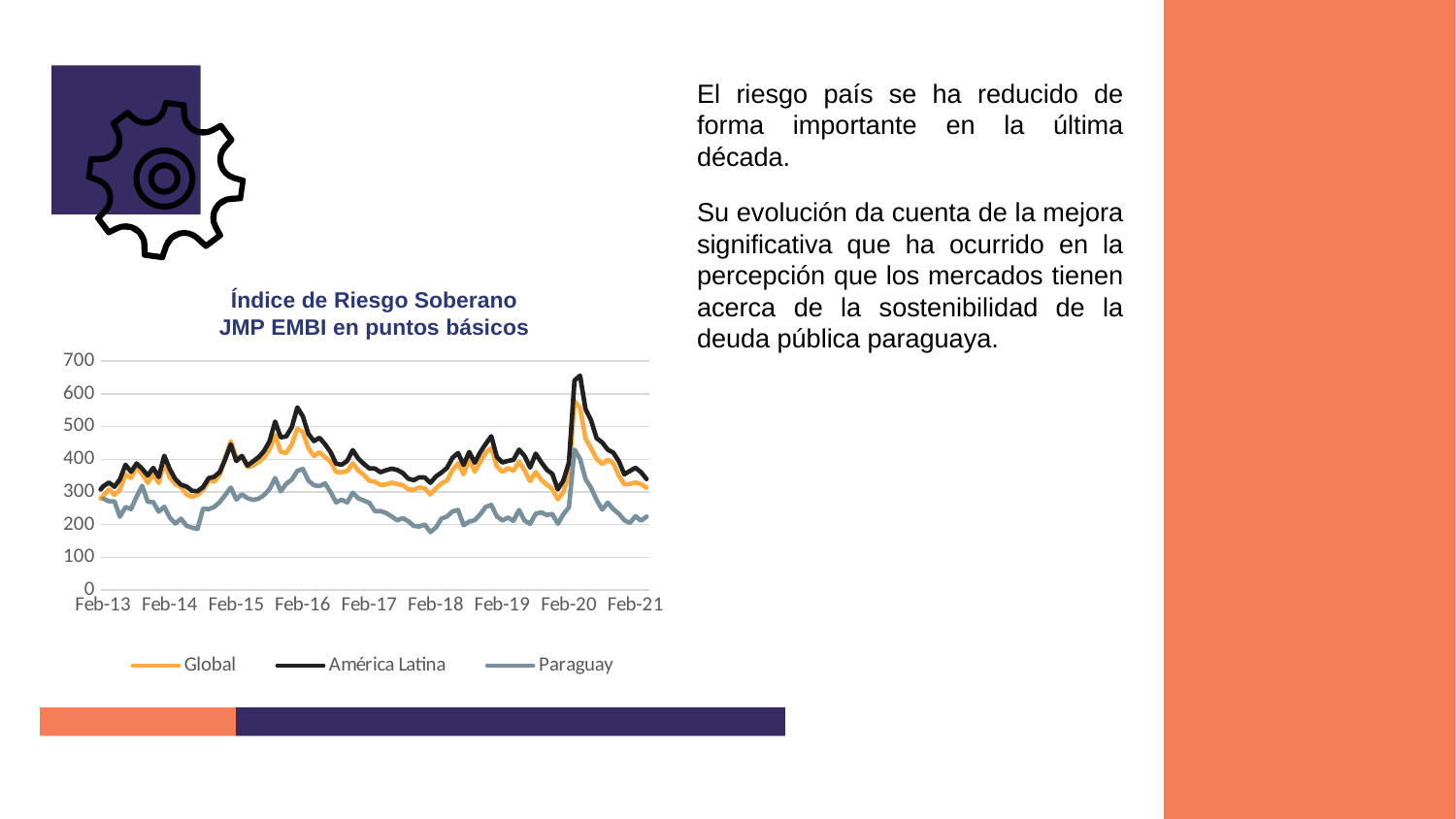

El riesgo país se ha reducido de forma importante en la última década.
Su evolución da cuenta de la mejora significativa que ha ocurrido en la percepción que los mercados tienen acerca de la sostenibilidad de la deuda pública paraguaya.
Índice de Riesgo Soberano
JMP EMBI en puntos básicos

### Chart

| Category | Global | América Latina | Paraguay |
|---|---|---|---|
| 40210 | 310.882 | 356.241 | None |
| 40238 | 261.329 | 308.009 | None |
| 40269 | 274.40500000000003 | 319.15 | None |
| 40299 | 342.543 | 393.392 | None |
| 40330 | 358.23 | 403.151 | None |
| 40360 | 312.882 | 356.671 | None |
| 40391 | 325.643 | 375.632 | None |
| 40422 | 304.517 | 350.71 | None |
| 40452 | 282.504 | 311.894 | None |
| 40483 | 321.673 | 349.535 | None |
| 40513 | 288.523 | 318.02299999999997 | None |
| 40544 | 298.20099999999996 | 315.79 | None |
| 40575 | 303.696 | 323.17999999999995 | None |
| 40603 | 298.812 | 317.925 | None |
| 40634 | 301.679 | 324.591 | None |
| 40664 | 311.74 | 330.91200000000003 | None |
| 40695 | 288.447 | 305.46000000000004 | None |
| 40725 | 301.418 | 314.26500000000004 | None |
| 40756 | 353.99 | 366.218 | None |
| 40787 | 464.961 | 464.30100000000004 | None |
| 40817 | 391.731 | 393.324 | None |
| 40848 | 413.248 | 404.376 | None |
| 40878 | 426.342 | 400.922 | None |
| 40909 | 412.228 | 391.588 | None |
| 40940 | 356.76800000000003 | 351.856 | None |
| 40969 | 341.576 | 332.55 | None |
| 41000 | 348.005 | 343.185 | None |
| 41030 | 428.977 | 423.127 | None |
| 41061 | 374.16700000000003 | 374.597 | None |
| 41091 | 341.371 | 351.239 | None |
| 41122 | 325.448 | 337.215 | None |
| 41153 | 307.66900000000004 | 318.852 | None |
| 41183 | 295.76 | 316.949 | None |
| 41214 | 286.639 | 316.757 | None |
| 41244 | 265.77700000000004 | 292.152 | None |
| 41275 | 270.735 | 297.866 | None |
| 41306 | 288.33299999999997 | 317.329 | 279.265 |
| 41334 | 307.347 | 328.735 | 271.402 |
| 41365 | 291.271 | 315.711 | 270.928 |
| 41395 | 306.872 | 338.63599999999997 | 224.159 |
| 41426 | 353.41999999999996 | 383.171 | 253.77100000000002 |
| 41456 | 342.988 | 361.587 | 247.438 |
| 41487 | 375.111 | 387.056 | 285.474 |
| 41518 | 355.292 | 371.008 | 318.725 |
| 41548 | 327.514 | 350.235 | 270.098 |
| 41579 | 355.003 | 373.401 | 269.025 |
| 41609 | 327.178 | 345.551 | 239.54399999999998 |
| 41640 | 389.861 | 410.846 | 254.82399999999998 |
| 41671 | 344.23699999999997 | 369.298 | 221.39600000000002 |
| 41699 | 323.523 | 338.839 | 203.52 |
| 41730 | 315.29600000000005 | 321.97 | 218.123 |
| 41760 | 292.538 | 316.667 | 196.615 |
| 41791 | 284.968 | 303.26 | 190.665 |
| 41821 | 290.567 | 302.075 | 186.85 |
| 41852 | 306.35400000000004 | 314.98 | 249.05200000000002 |
| 41883 | 333.622 | 342.13100000000003 | 247.29700000000003 |
| 41913 | 331.562 | 346.25 | 254.12699999999998 |
| 41944 | 352.514 | 361.049 | 269.199 |
| 41974 | 404.204 | 400.48 | 290.66900000000004 |
| 42005 | 454.782 | 445.618 | 313.222 |
| 42036 | 402.327 | 394.582 | 276.649 |
| 42064 | 409.656 | 410.234 | 292.75600000000003 |
| 42095 | 376.03499999999997 | 380.572 | 280.944 |
| 42125 | 380.313 | 393.42199999999997 | 275.842 |
| 42156 | 391.756 | 406.272 | 279.267 |
| 42186 | 406.67600000000004 | 425.26400000000007 | 290.65500000000003 |
| 42217 | 429.943 | 455.398 | 308.697 |
| 42248 | 473.943 | 515.18 | 342.783 |
| 42278 | 422.24399999999997 | 467.155 | 301.878 |
| 42309 | 419.505 | 469.853 | 324.924 |
| 42339 | 445.59499999999997 | 498.19199999999995 | 337.772 |
| 42370 | 493.6 | 558.611 | 364.21299999999997 |
| 42401 | 483.23600000000005 | 531.3449999999999 | 370.429 |
| 42430 | 433.79200000000003 | 477.435 | 334.80400000000003 |
| 42461 | 410.075 | 455.495 | 320.315 |
| 42491 | 421.15200000000004 | 465.66599999999994 | 317.889 |
| 42522 | 406.56 | 445.655 | 325.96 |
| 42552 | 392.109 | 421.582 | 299.039 |
| 42583 | 361.21 | 386.294 | 268.02700000000004 |
| 42614 | 359.992 | 383.288 | 276.26800000000003 |
| 42644 | 363.786 | 394.86 | 267.993 |
| 42675 | 387.59700000000004 | 427.78999999999996 | 297.606 |
| 42705 | 365.38300000000004 | 401.976 | 280.56 |
| 42736 | 351.798 | 385.573 | 273.58099999999996 |
| 42767 | 333.903 | 371.98199999999997 | 266.734 |
| 42795 | 331.482 | 371.553 | 240.908 |
| 42826 | 321.497 | 360.233 | 241.307 |
| 42856 | 322.636 | 366.377 | 235.906 |
| 42887 | 328.241 | 371.184 | 225.163 |
| 42917 | 324.237 | 367.455 | 213.126 |
| 42948 | 321.019 | 358.356 | 219.98700000000002 |
| 42979 | 307.634 | 340.862 | 210.56900000000002 |
| 43009 | 306.685 | 335.87699999999995 | 196.1 |
| 43040 | 313.402 | 344.899 | 194.31400000000002 |
| 43070 | 310.981 | 344.198 | 200.039 |
| 43101 | 292.325 | 327.756 | 177.148 |
| 43132 | 311.163 | 347.469 | 191.28099999999998 |
| 43160 | 325.969 | 359.37100000000004 | 218.48299999999998 |
| 43191 | 334.932 | 373.53499999999997 | 224.606 |
| 43221 | 366.683 | 404.43300000000005 | 240.512 |
| 43252 | 388.064 | 419.042 | 244.588 |
| 43282 | 354.174 | 382.33799999999997 | 198.32399999999998 |
| 43313 | 399.915 | 422.457 | 209.175 |
| 43344 | 361.728 | 389.241 | 213.54500000000002 |
| 43374 | 392.353 | 421.59700000000004 | 231.343 |
| 43405 | 419.688 | 446.851 | 254.31400000000002 |
| 43435 | 434.61400000000003 | 470.493 | 260.113 |
| 43466 | 377.909 | 406.867 | 225.189 |
| 43497 | 361.212 | 390.13599999999997 | 212.6 |
| 43525 | 372.774 | 395.115 | 221.71599999999998 |
| 43556 | 364.777 | 398.122 | 211.46099999999998 |
| 43586 | 392.675 | 429.338 | 244.816 |
| 43617 | 365.831 | 410.334 | 212.216 |
| 43647 | 332.978 | 374.538 | 202.17200000000003 |
| 43678 | 360.996 | 417.22700000000003 | 233.236 |
| 43709 | 337.513 | 391.043 | 237.47899999999998 |
| 43739 | 322.548 | 367.91200000000003 | 229.245 |
| 43770 | 308.89000000000004 | 355.195 | 232.58899999999997 |
| 43800 | 277.39099999999996 | 307.824 | 202.51100000000002 |
| 43831 | 299.357 | 335.053 | 231.481 |
| 43862 | 353.579 | 389.92 | 253.13400000000001 |
| 43891 | 577.0120000000001 | 640.625 | 429.378 |
| 43922 | 557.28 | 655.833 | 401.19 |
| 43952 | 463.396 | 553.149 | 339.39300000000003 |
| 43983 | 433.31 | 518.8620000000001 | 311.841 |
| 44013 | 401.379 | 464.264 | 275.35699999999997 |
| 44044 | 385.351 | 451.32599999999996 | 246.056 |
| 44075 | 398.15200000000004 | 429.411 | 266.979 |
| 44105 | 387.983 | 420.153 | 247.399 |
| 44136 | 350.18600000000004 | 393.55400000000003 | 233.28199999999998 |
| 44166 | 322.969 | 354.032 | 213.276 |
| 44197 | 324.244 | 364.146 | 205.10500000000002 |
| 44228 | 328.715 | 373.851 | 225.90400000000002 |
| 44256 | 323.943 | 360.639 | 211.921 |
| 44287 | 312.966 | 339.59000000000003 | 224.425 |